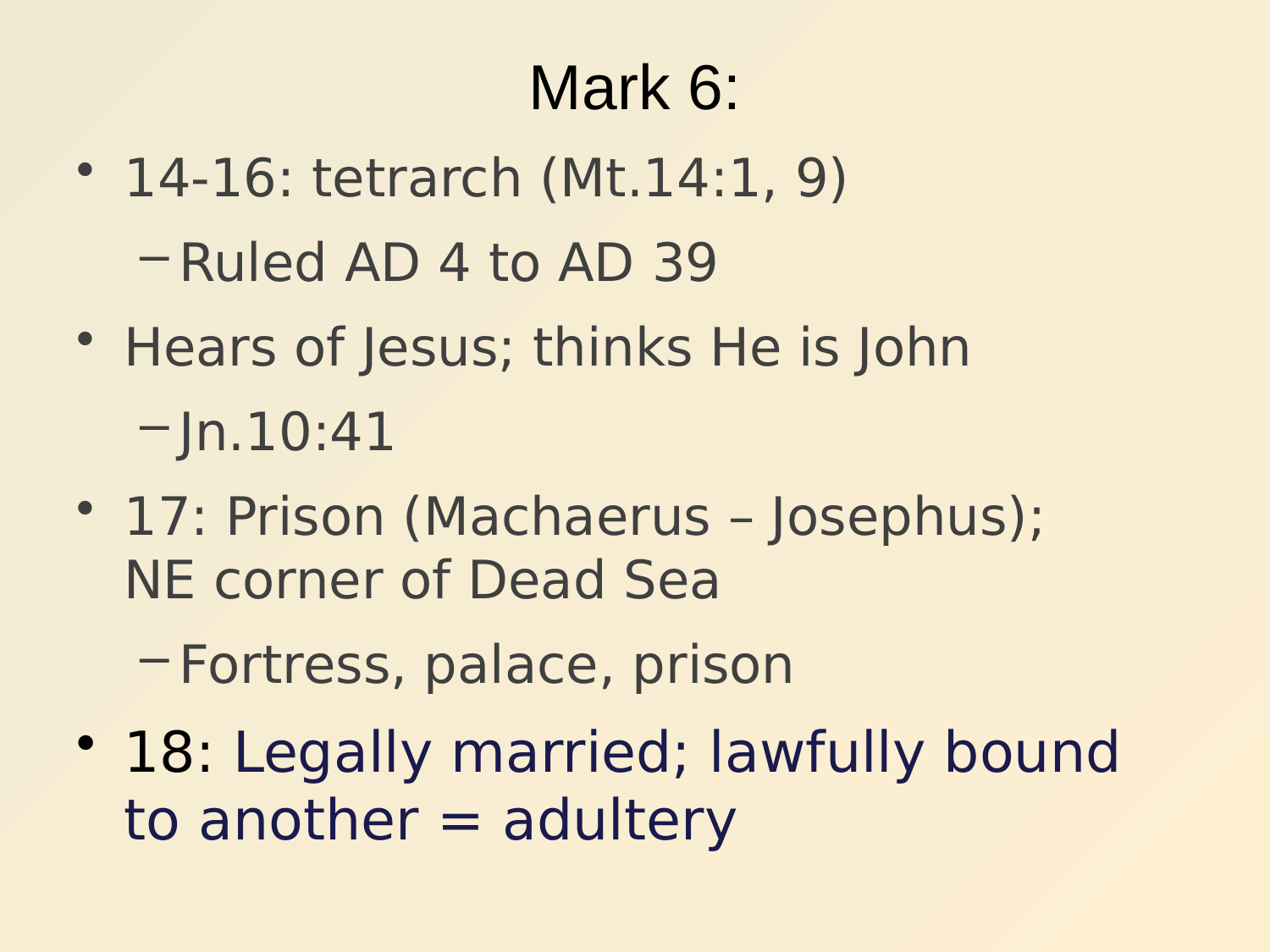

# Mark 6:
14-16: tetrarch (Mt.14:1, 9)
Ruled AD 4 to AD 39
Hears of Jesus; thinks He is John
Jn.10:41
17: Prison (Machaerus – Josephus);
NE corner of Dead Sea
Fortress, palace, prison
18: Legally married; lawfully bound to another = adultery